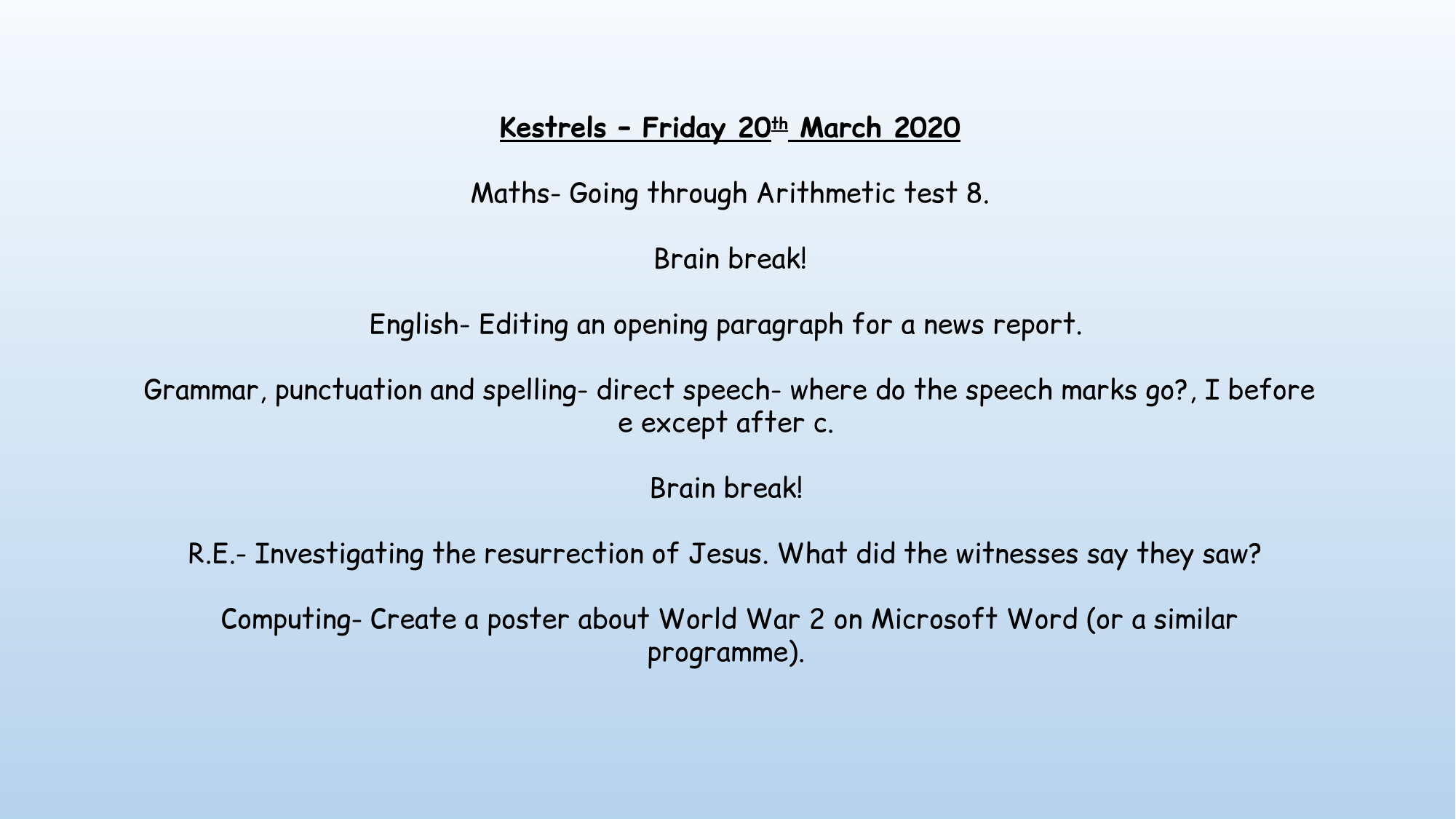

Kestrels – Friday 20th March 2020

Maths- Going through Arithmetic test 8.

Brain break!

English- Editing an opening paragraph for a news report.

Grammar, punctuation and spelling- direct speech- where do the speech marks go?, I before e except after c.

Brain break!

R.E.- Investigating the resurrection of Jesus. What did the witnesses say they saw?

Computing- Create a poster about World War 2 on Microsoft Word (or a similar programme).